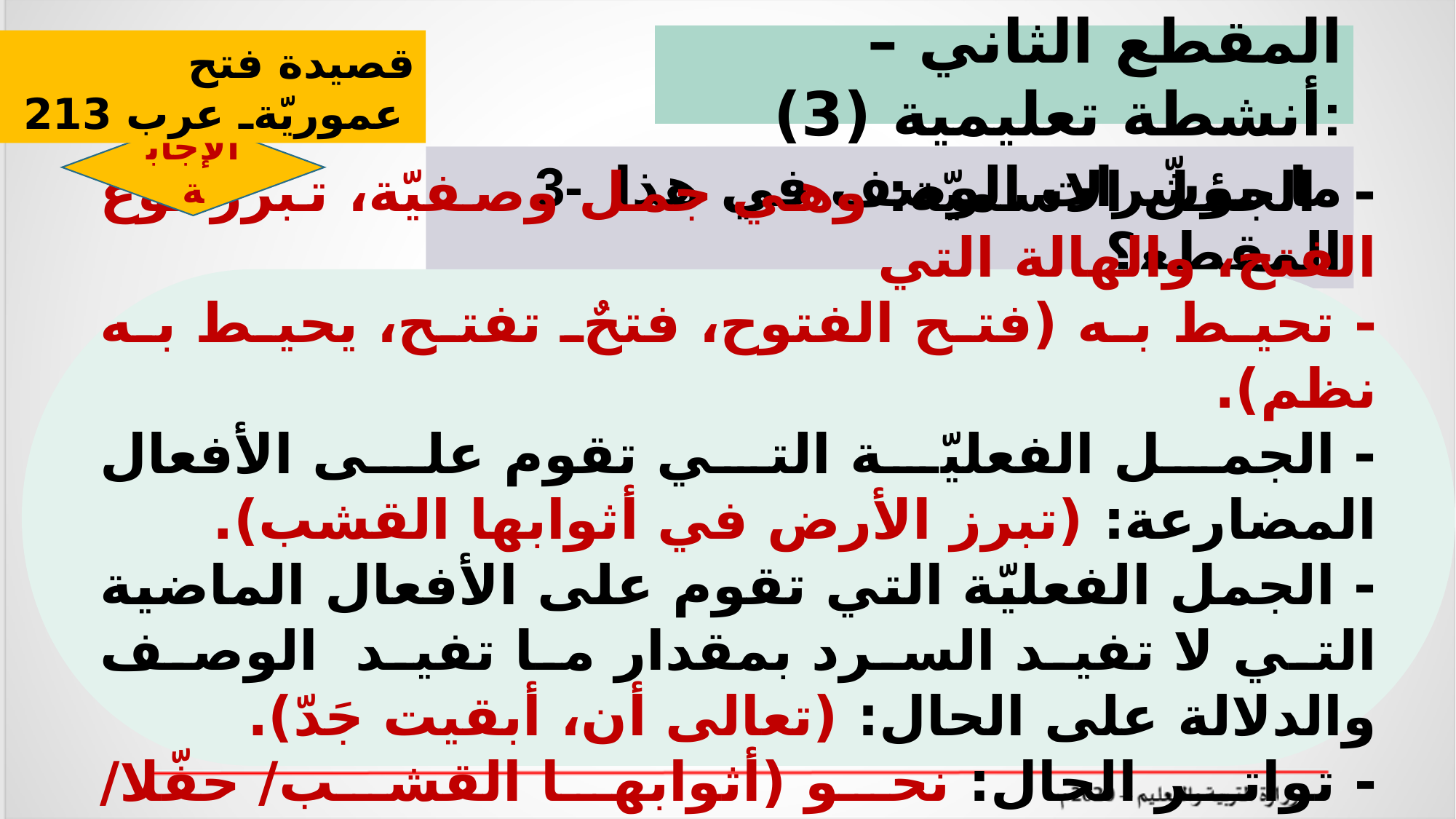

المقطع الثاني – أنشطة تعليمية (3):
قصيدة فتح عموريّةـ عرب 213
الإجابة
3-  ما مؤشّرات الوصف في هذا المقطع؟

-  الجمل الاسميّة: وهي جمل وصفيّة، تبرز نوع الفتح، والهالة التي
- تحيط به (فتح الفتوح، فتحٌ تفتح، يحيط به نظم).
- الجمل الفعليّة التي تقوم على الأفعال المضارعة: (تبرز الأرض في أثوابها القشب).
- الجمل الفعليّة التي تقوم على الأفعال الماضية التي لا تفيد السرد بمقدار ما تفيد  الوصف والدلالة على الحال: (تعالى أن، أبقيت جَدّ).
- تواتر الحال: نحو (أثوابها القشب/ حفّلا/ معسولة الحلب/ في صعد/ في صبب).